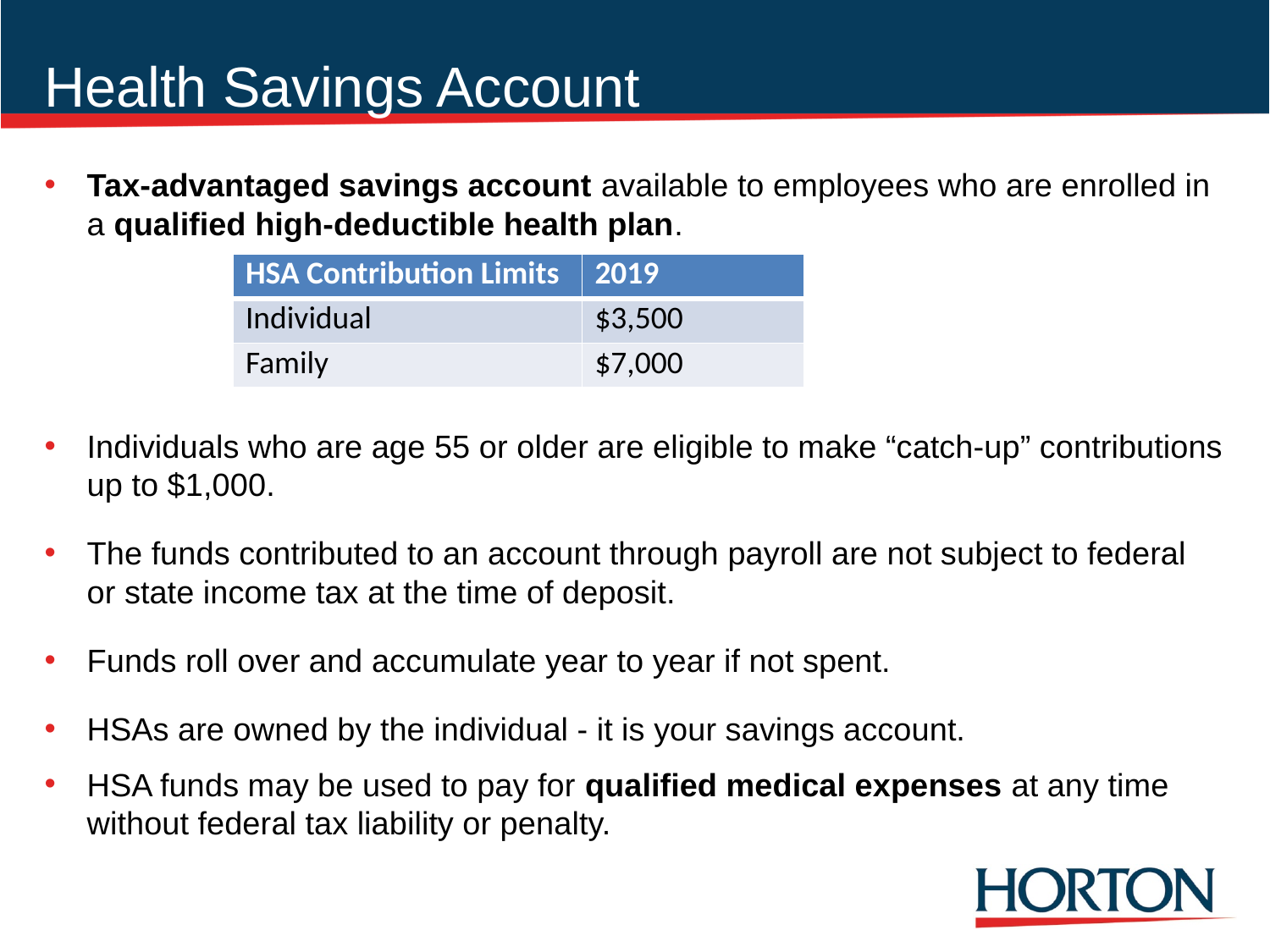

# Health Savings Account
Tax-advantaged savings account available to employees who are enrolled in a qualified high-deductible health plan.

Individuals who are age 55 or older are eligible to make “catch-up” contributions up to $1,000.
The funds contributed to an account through payroll are not subject to federal or state income tax at the time of deposit.
Funds roll over and accumulate year to year if not spent.
HSAs are owned by the individual - it is your savings account.
HSA funds may be used to pay for qualified medical expenses at any time without federal tax liability or penalty.

| HSA Contribution Limits | 2019 |
| --- | --- |
| Individual | $3,500 |
| Family | $7,000 |